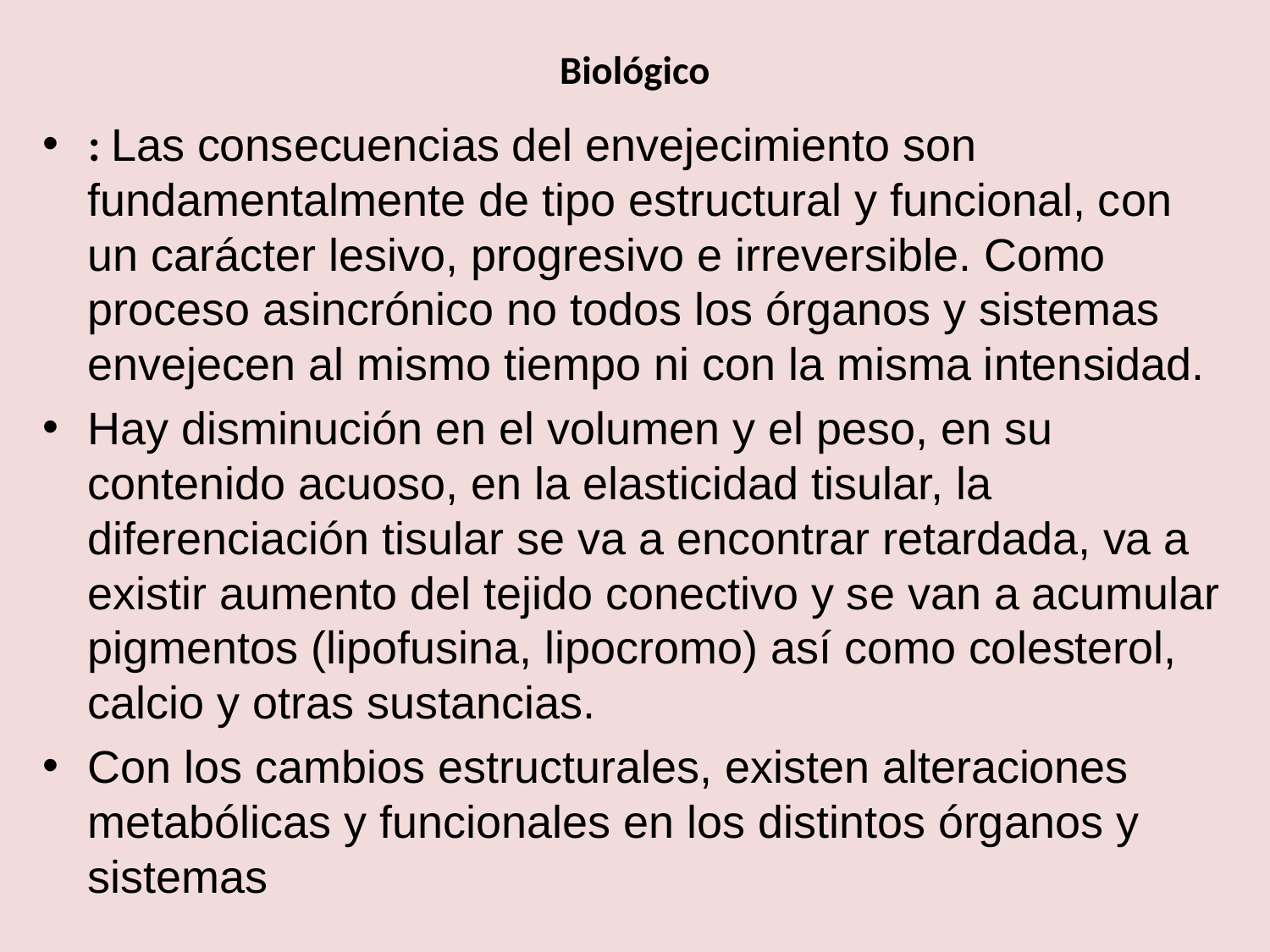

# Biológico
: Las consecuencias del envejecimiento son fundamentalmente de tipo estructural y funcional, con un carácter lesivo, progresivo e irreversible. Como proceso asincrónico no todos los órganos y sistemas envejecen al mismo tiempo ni con la misma intensidad.
Hay disminución en el volumen y el peso, en su contenido acuoso, en la elasticidad tisular, la diferenciación tisular se va a encontrar retardada, va a existir aumento del tejido conectivo y se van a acumular pigmentos (lipofusina, lipocromo) así como colesterol, calcio y otras sustancias.
Con los cambios estructurales, existen alteraciones metabólicas y funcionales en los distintos órganos y sistemas